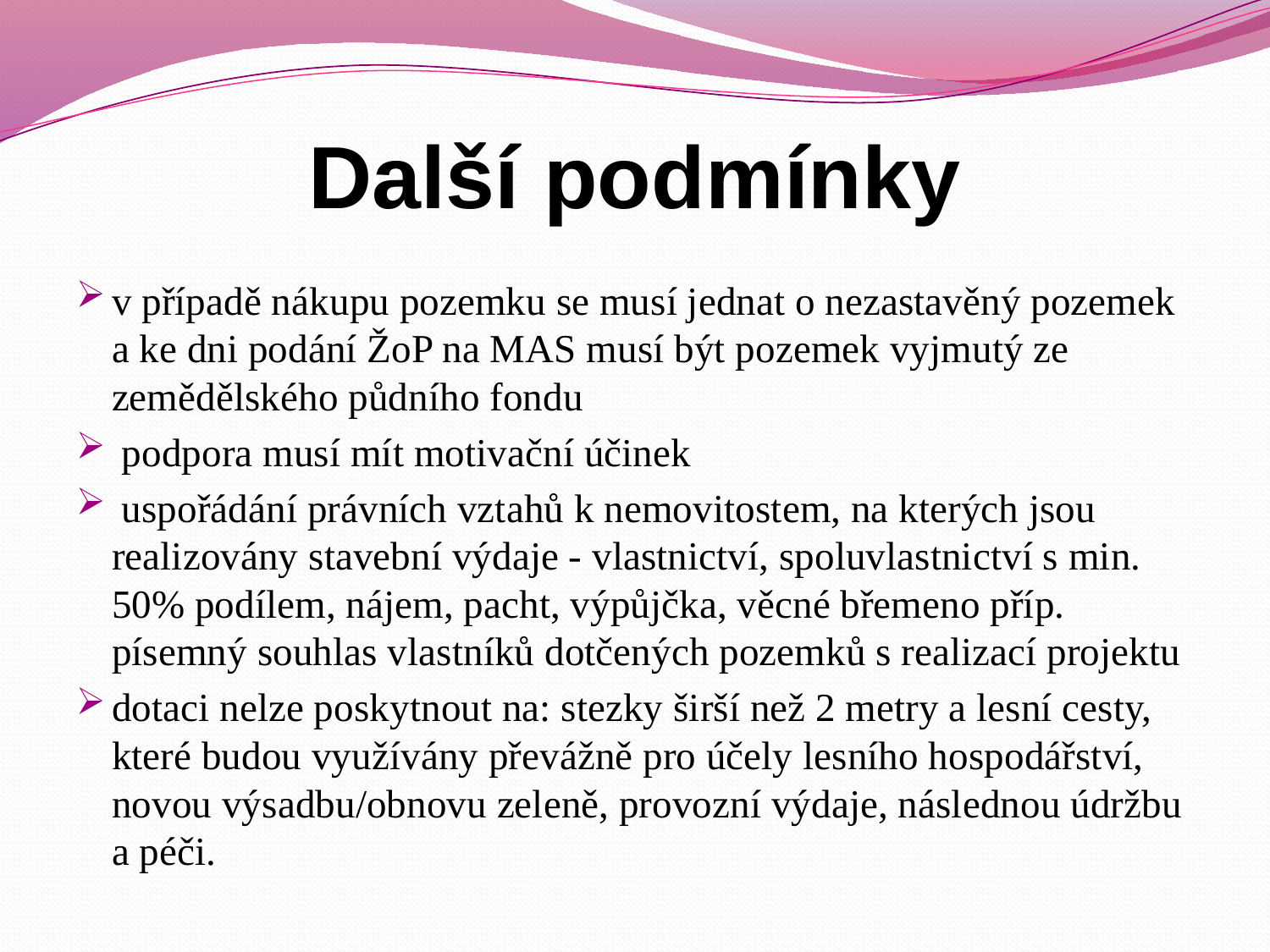

# Další podmínky
v případě nákupu pozemku se musí jednat o nezastavěný pozemek a ke dni podání ŽoP na MAS musí být pozemek vyjmutý ze zemědělského půdního fondu
 podpora musí mít motivační účinek
 uspořádání právních vztahů k nemovitostem, na kterých jsou realizovány stavební výdaje - vlastnictví, spoluvlastnictví s min. 50% podílem, nájem, pacht, výpůjčka, věcné břemeno příp. písemný souhlas vlastníků dotčených pozemků s realizací projektu
dotaci nelze poskytnout na: stezky širší než 2 metry a lesní cesty, které budou využívány převážně pro účely lesního hospodářství, novou výsadbu/obnovu zeleně, provozní výdaje, následnou údržbu a péči.